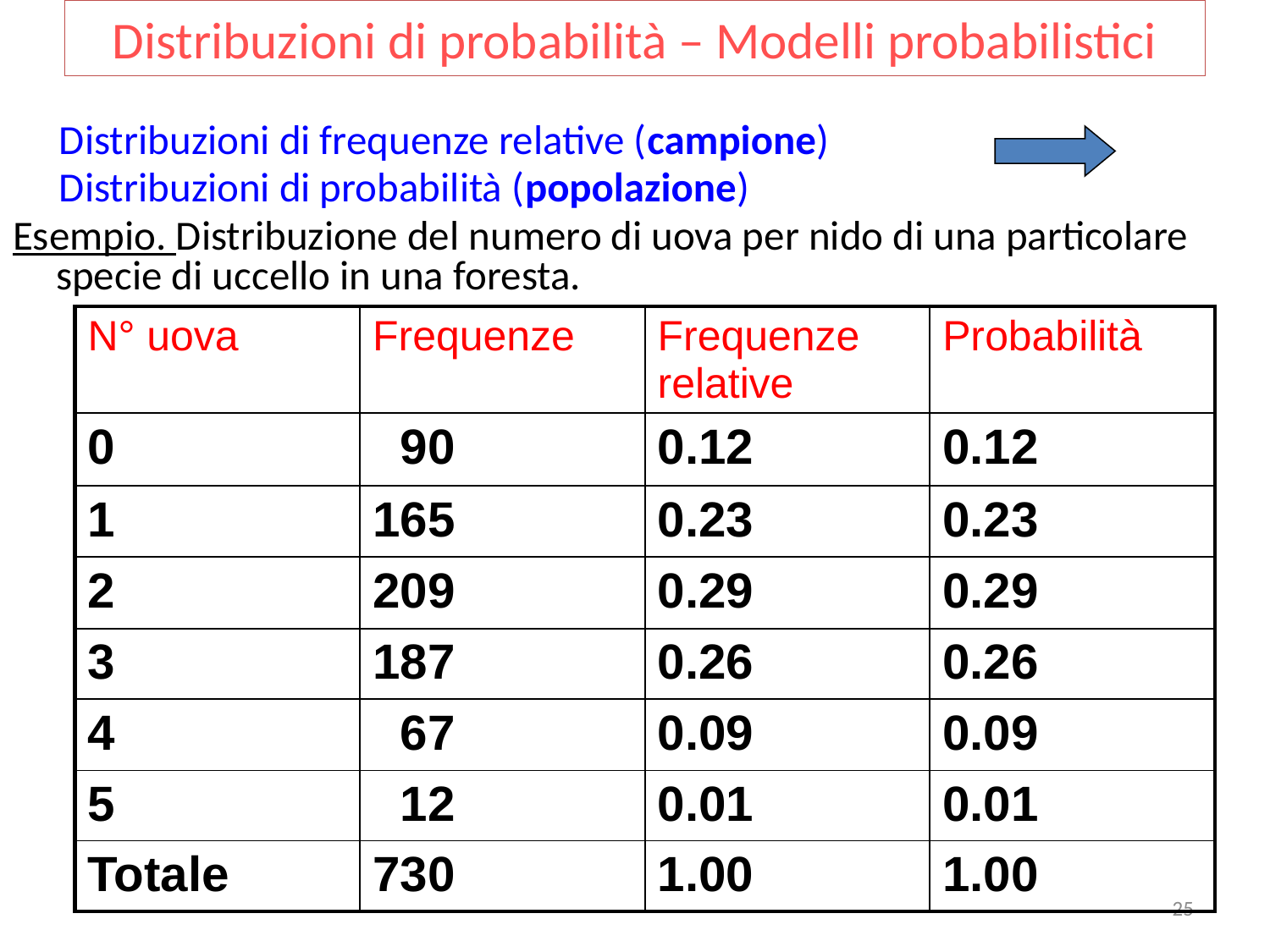

# Distribuzioni di probabilità – Modelli probabilistici
     Distribuzioni di frequenze relative (campione)
     Distribuzioni di probabilità (popolazione)
Esempio. Distribuzione del numero di uova per nido di una particolare specie di uccello in una foresta.

| N° uova | Frequenze | Frequenze relative | Probabilità |
| --- | --- | --- | --- |
| 0 | 90 | 0.12 | 0.12 |
| 1 | 165 | 0.23 | 0.23 |
| 2 | 209 | 0.29 | 0.29 |
| 3 | 187 | 0.26 | 0.26 |
| 4 | 67 | 0.09 | 0.09 |
| 5 | 12 | 0.01 | 0.01 |
| Totale | 730 | 1.00 | 1.00 |
25